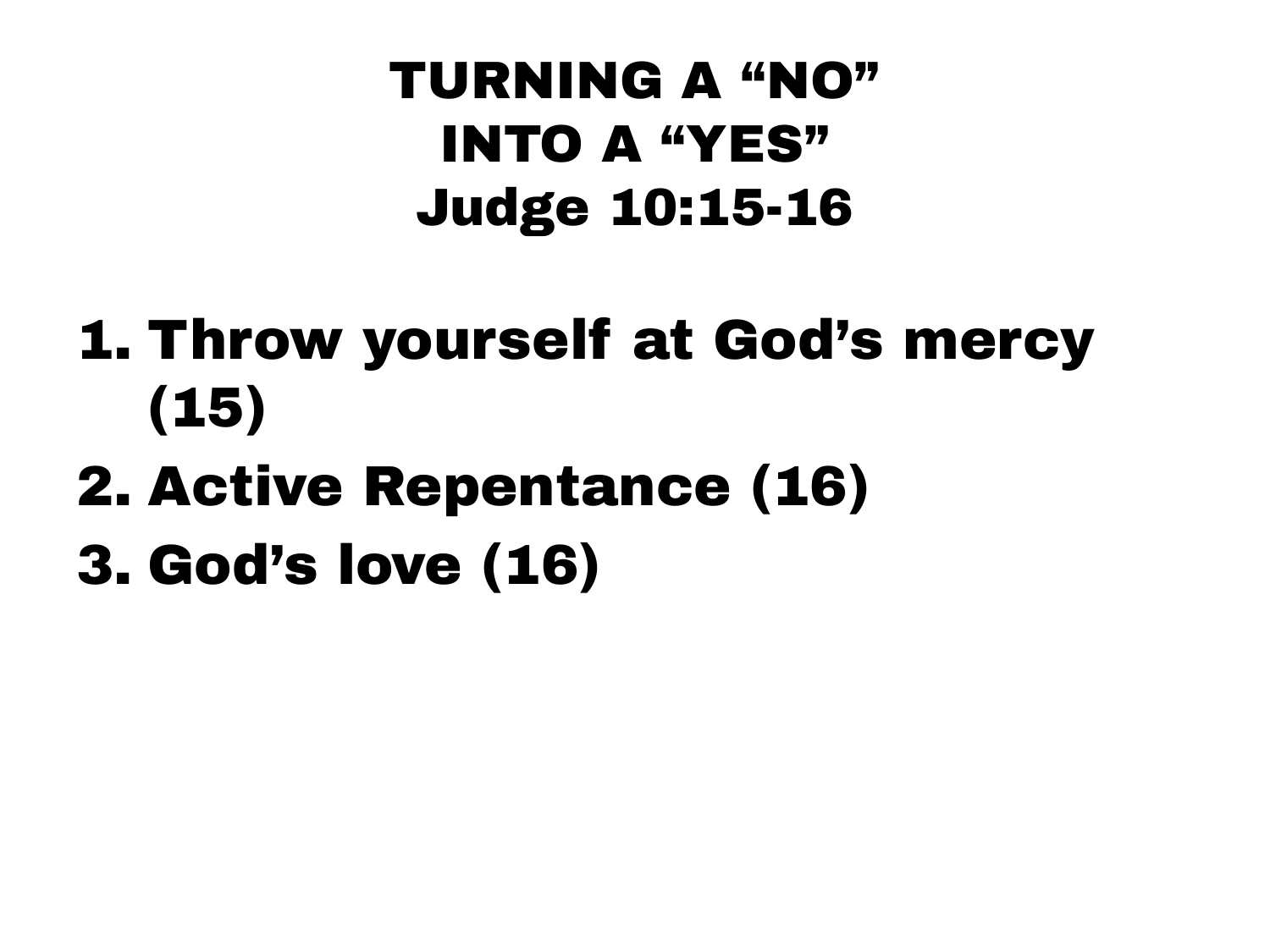

# TURNING A “NO” INTO A “YES” Judge 10:15-16
Throw yourself at God’s mercy (15)
Active Repentance (16)
God’s love (16)